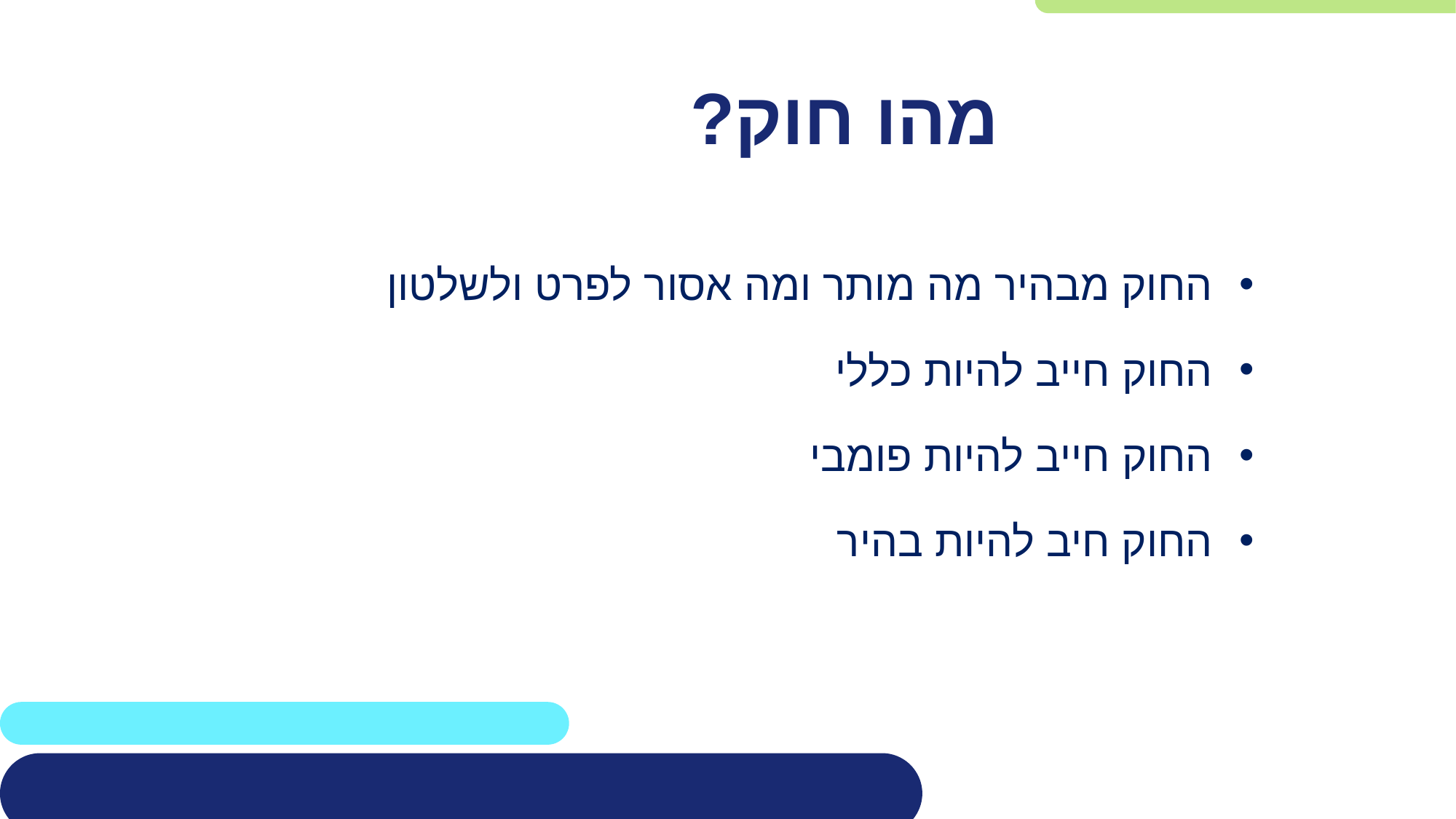

# מהו חוק?

החוק מבהיר מה מותר ומה אסור לפרט ולשלטון
החוק חייב להיות כללי
החוק חייב להיות פומבי
החוק חיב להיות בהיר